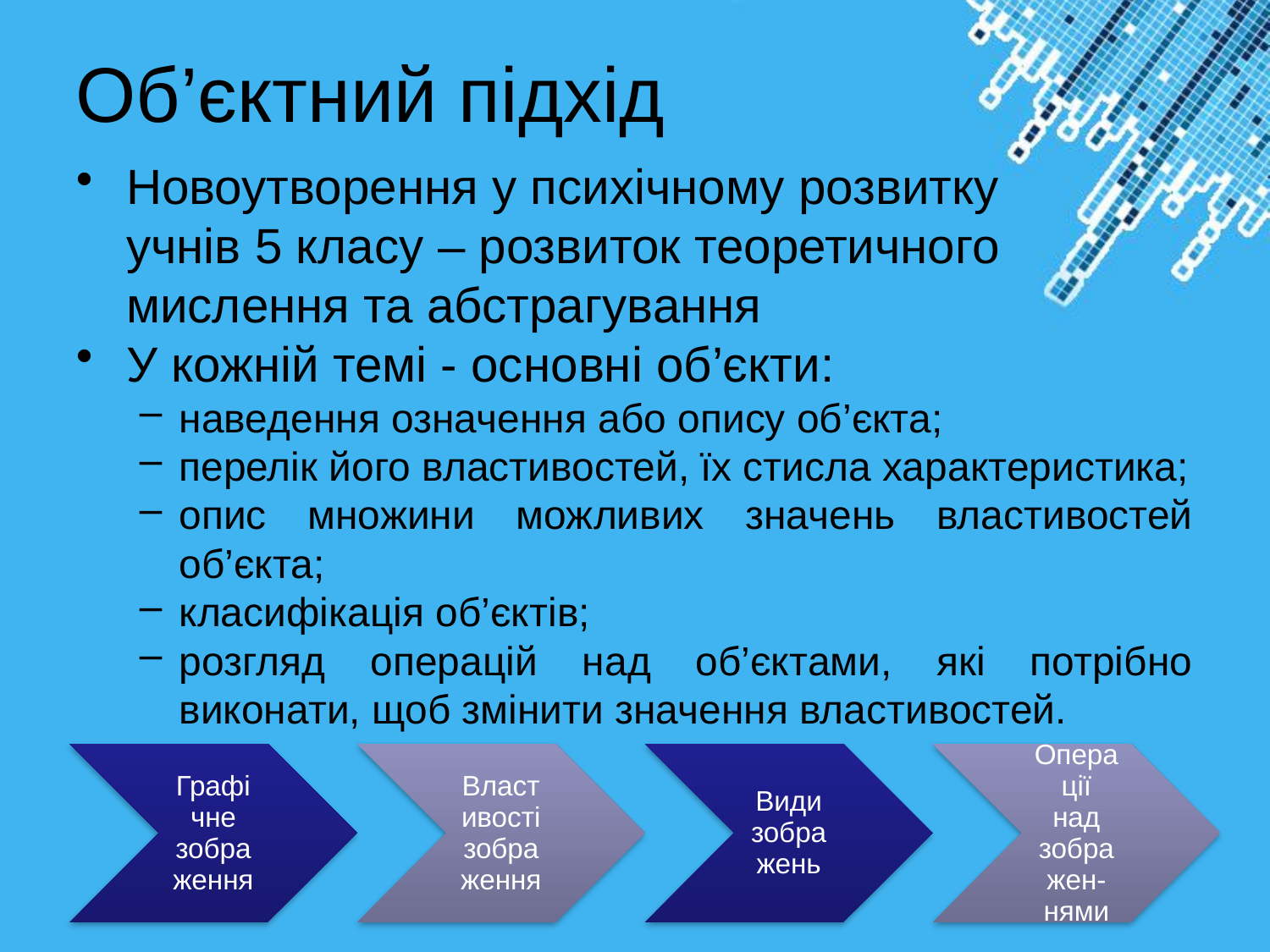

# Об’єктний підхід
Новоутворення у психічному розвитку
учнів 5 класу – розвиток теоретичного
мислення та абстрагування
У кожній темі - основні об’єкти:
наведення означення або опису об’єкта;
перелік його властивостей, їх стисла характеристика;
опис множини можливих значень властивостей об’єкта;
класифікація об’єктів;
розгляд операцій над об’єктами, які потрібно виконати, щоб змінити значення властивостей.

Операції над зображен-нями
Графічне зображення